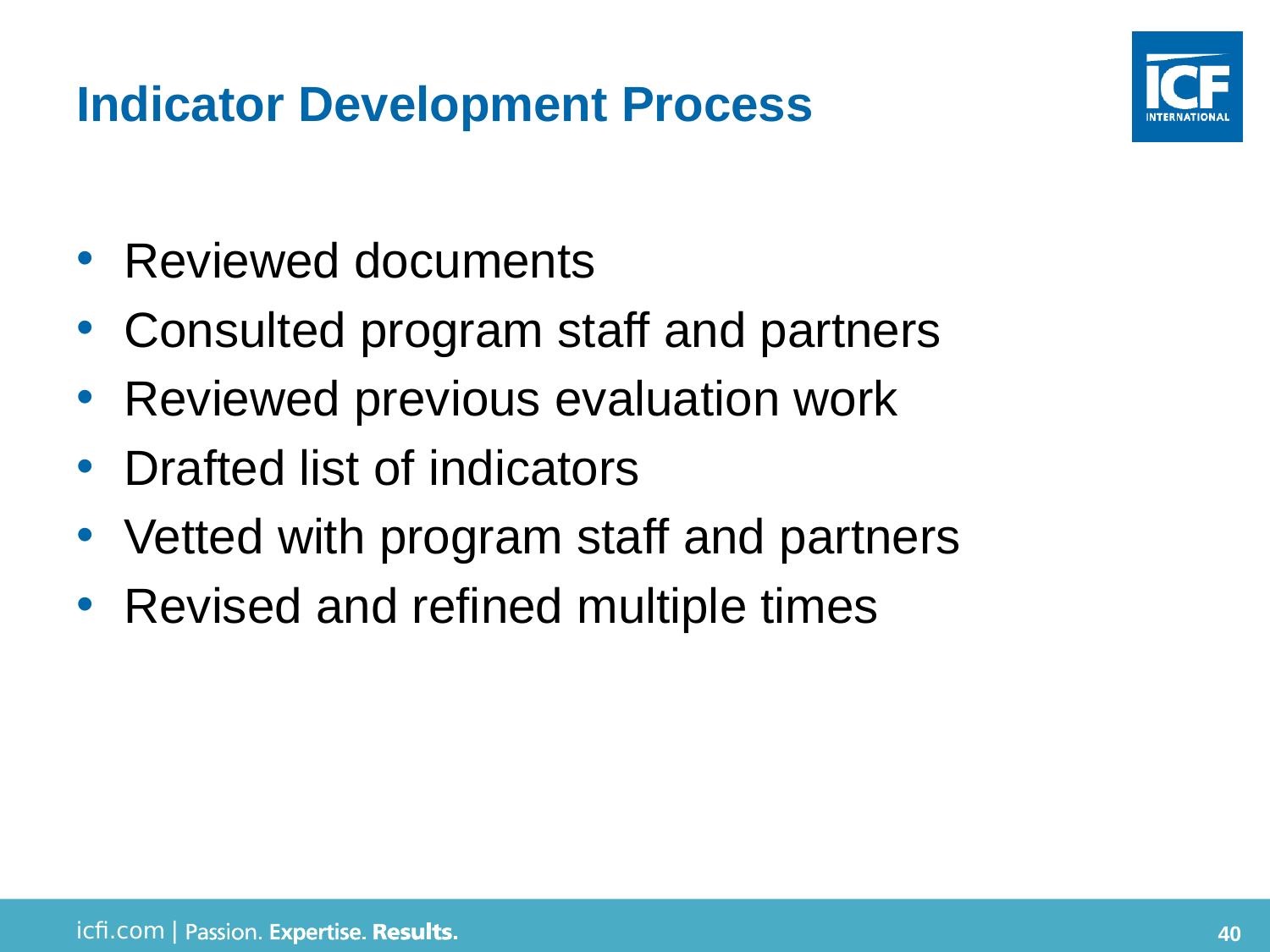

# Indicator Development Process
Reviewed documents
Consulted program staff and partners
Reviewed previous evaluation work
Drafted list of indicators
Vetted with program staff and partners
Revised and refined multiple times